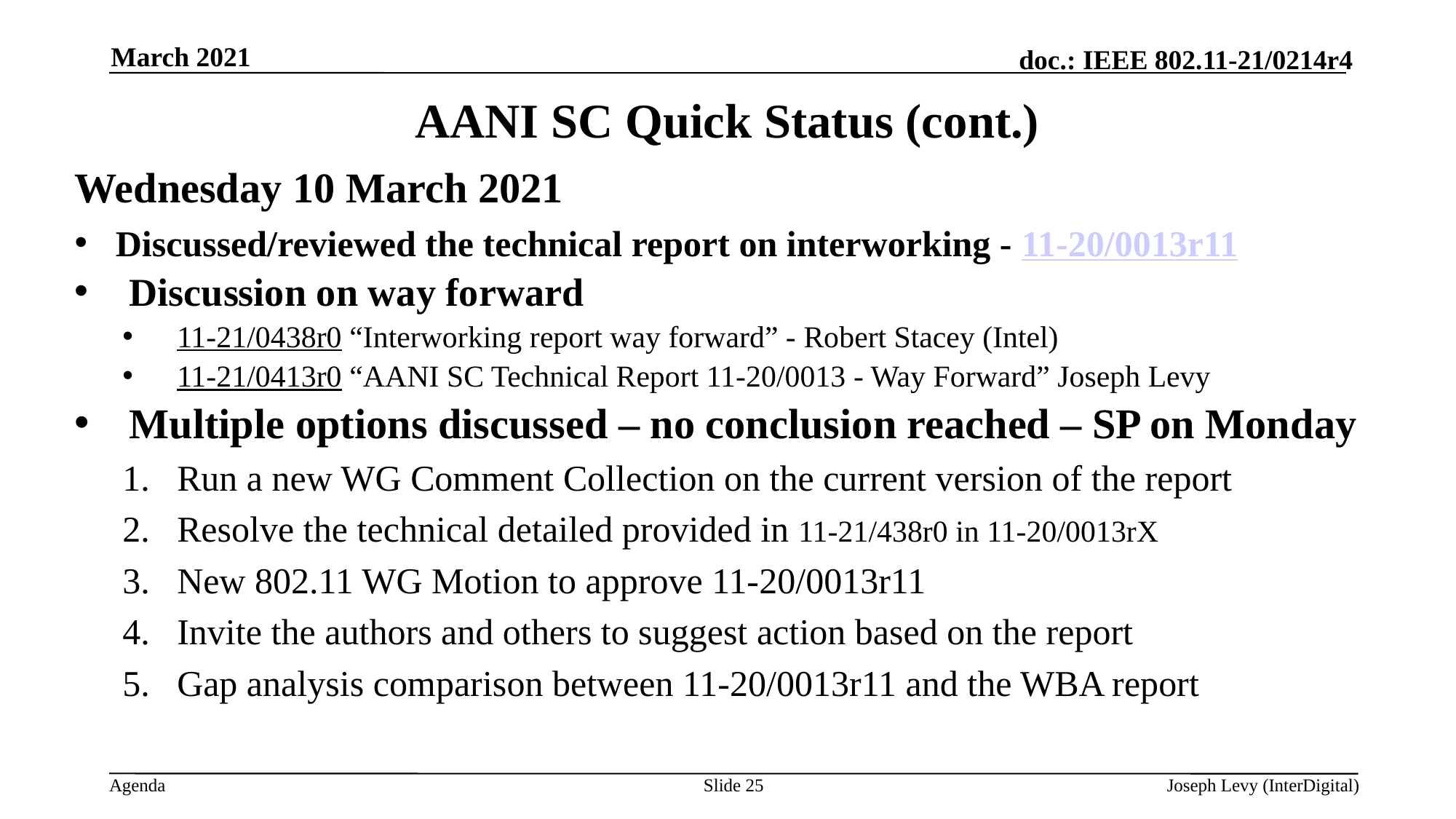

March 2021
# AANI SC Quick Status (cont.)
Wednesday 10 March 2021
Discussed/reviewed the technical report on interworking - 11-20/0013r11
Discussion on way forward
11-21/0438r0 “Interworking report way forward” - Robert Stacey (Intel)
11-21/0413r0 “AANI SC Technical Report 11-20/0013 - Way Forward” Joseph Levy
Multiple options discussed – no conclusion reached – SP on Monday
Run a new WG Comment Collection on the current version of the report
Resolve the technical detailed provided in 11-21/438r0 in 11-20/0013rX
New 802.11 WG Motion to approve 11-20/0013r11
Invite the authors and others to suggest action based on the report
Gap analysis comparison between 11-20/0013r11 and the WBA report

Slide 25
Joseph Levy (InterDigital)